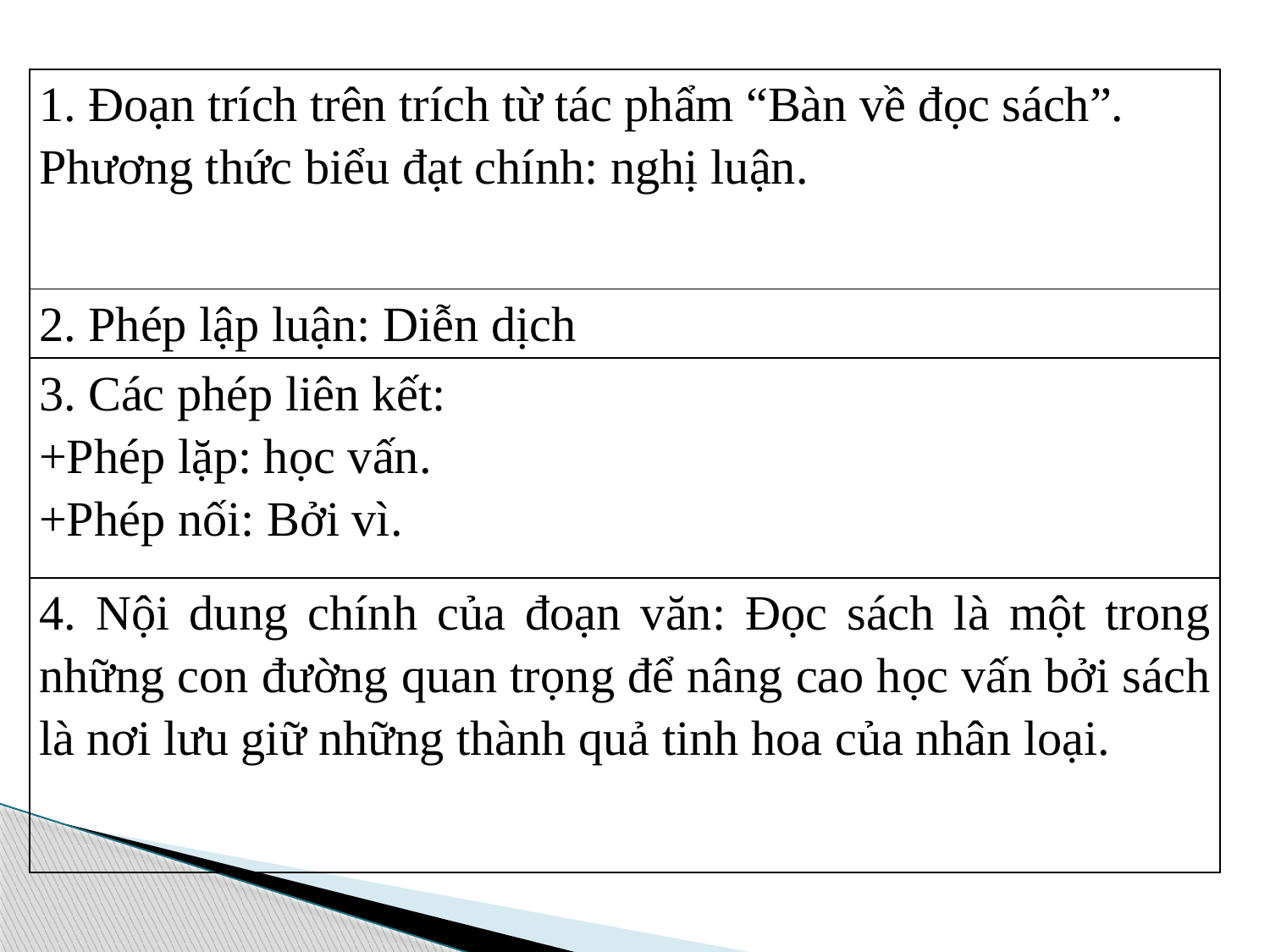

| 1. Đoạn trích trên trích từ tác phẩm “Bàn về đọc sách”. Phương thức biểu đạt chính: nghị luận. |
| --- |
| 2. Phép lập luận: Diễn dịch |
| 3. Các phép liên kết: +Phép lặp: học vấn. +Phép nối: Bởi vì. |
| 4. Nội dung chính của đoạn văn: Đọc sách là một trong những con đường quan trọng để nâng cao học vấn bởi sách là nơi lưu giữ những thành quả tinh hoa của nhân loại. |